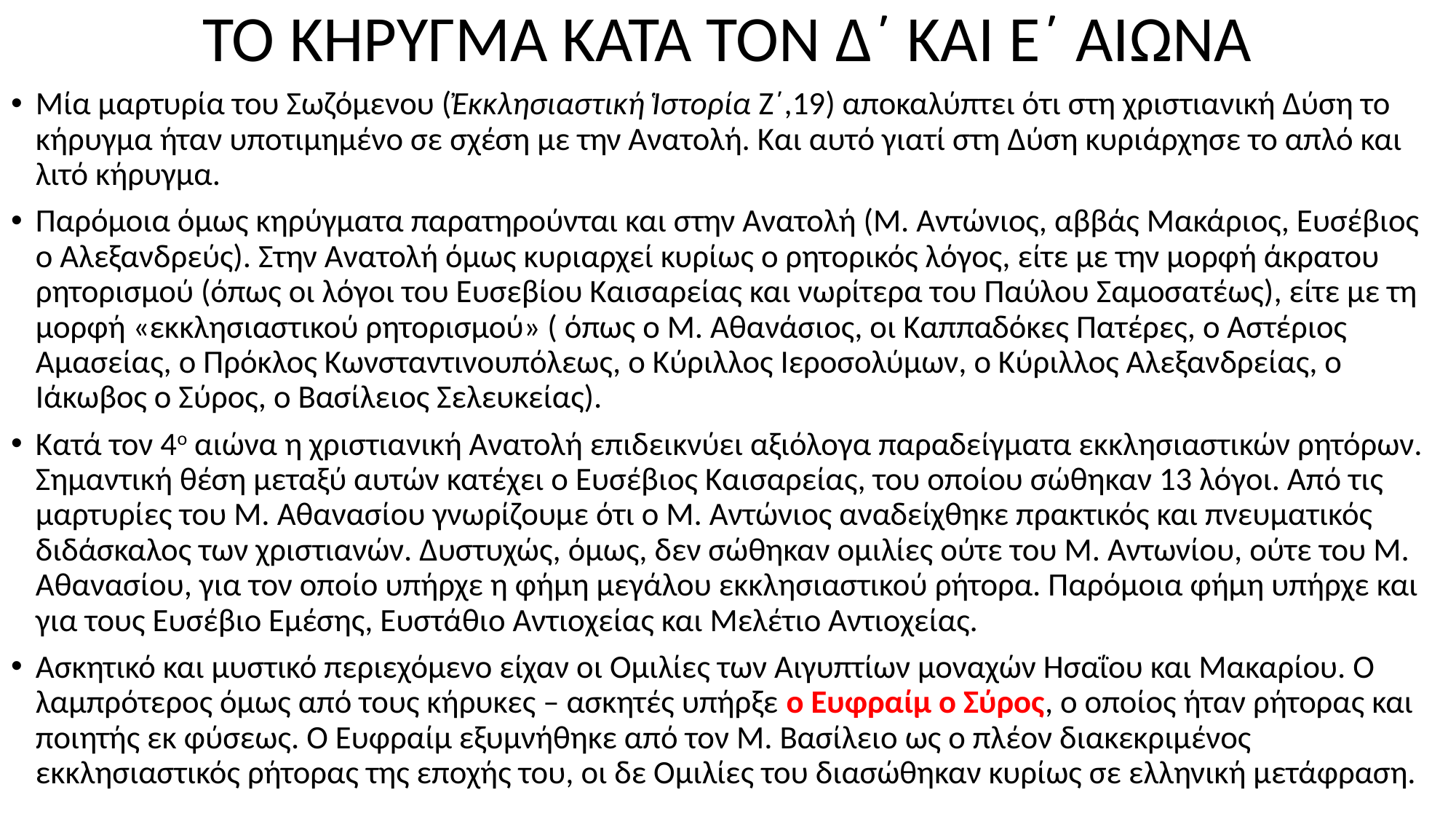

# ΤΟ ΚΗΡΥΓΜΑ ΚΑΤΑ ΤΟΝ Δ΄ ΚΑΙ Ε΄ ΑΙΩΝΑ
Μία μαρτυρία του Σωζόμενου (Ἐκκλησιαστική Ἱστορία Ζ΄,19) αποκαλύπτει ότι στη χριστιανική Δύση το κήρυγμα ήταν υποτιμημένο σε σχέση με την Ανατολή. Και αυτό γιατί στη Δύση κυριάρχησε το απλό και λιτό κήρυγμα.
Παρόμοια όμως κηρύγματα παρατηρούνται και στην Ανατολή (Μ. Αντώνιος, αββάς Μακάριος, Ευσέβιος ο Αλεξανδρεύς). Στην Ανατολή όμως κυριαρχεί κυρίως ο ρητορικός λόγος, είτε με την μορφή άκρατου ρητορισμού (όπως οι λόγοι του Ευσεβίου Καισαρείας και νωρίτερα του Παύλου Σαμοσατέως), είτε με τη μορφή «εκκλησιαστικού ρητορισμού» ( όπως ο Μ. Αθανάσιος, οι Καππαδόκες Πατέρες, ο Αστέριος Αμασείας, ο Πρόκλος Κωνσταντινουπόλεως, ο Κύριλλος Ιεροσολύμων, ο Κύριλλος Αλεξανδρείας, ο Ιάκωβος ο Σύρος, ο Βασίλειος Σελευκείας).
Κατά τον 4ο αιώνα η χριστιανική Ανατολή επιδεικνύει αξιόλογα παραδείγματα εκκλησιαστικών ρητόρων. Σημαντική θέση μεταξύ αυτών κατέχει ο Ευσέβιος Καισαρείας, του οποίου σώθηκαν 13 λόγοι. Από τις μαρτυρίες του Μ. Αθανασίου γνωρίζουμε ότι ο Μ. Αντώνιος αναδείχθηκε πρακτικός και πνευματικός διδάσκαλος των χριστιανών. Δυστυχώς, όμως, δεν σώθηκαν ομιλίες ούτε του Μ. Αντωνίου, ούτε του Μ. Αθανασίου, για τον οποίο υπήρχε η φήμη μεγάλου εκκλησιαστικού ρήτορα. Παρόμοια φήμη υπήρχε και για τους Ευσέβιο Εμέσης, Ευστάθιο Αντιοχείας και Μελέτιο Αντιοχείας.
Ασκητικό και μυστικό περιεχόμενο είχαν οι Ομιλίες των Αιγυπτίων μοναχών Ησαΐου και Μακαρίου. Ο λαμπρότερος όμως από τους κήρυκες – ασκητές υπήρξε ο Ευφραίμ ο Σύρος, ο οποίος ήταν ρήτορας και ποιητής εκ φύσεως. Ο Ευφραίμ εξυμνήθηκε από τον Μ. Βασίλειο ως ο πλέον διακεκριμένος εκκλησιαστικός ρήτορας της εποχής του, οι δε Ομιλίες του διασώθηκαν κυρίως σε ελληνική μετάφραση.